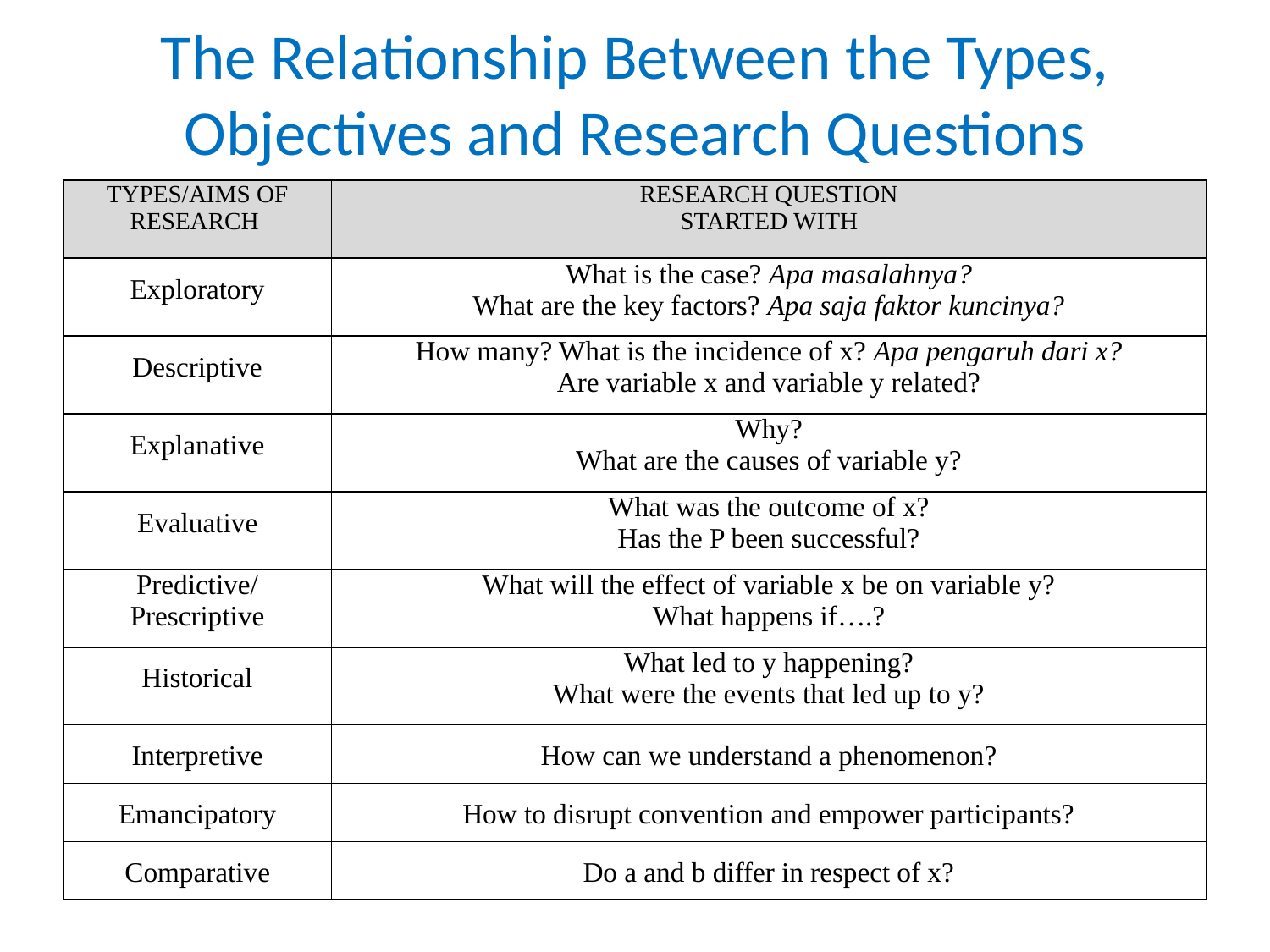

# The Relationship Between the Types, Objectives and Research Questions
| TYPES/AIMS OF RESEARCH | RESEARCH QUESTION STARTED WITH |
| --- | --- |
| Exploratory | What is the case? Apa masalahnya? What are the key factors? Apa saja faktor kuncinya? |
| Descriptive | How many? What is the incidence of x? Apa pengaruh dari x? Are variable x and variable y related? |
| Explanative | Why? What are the causes of variable y? |
| Evaluative | What was the outcome of x? Has the P been successful? |
| Predictive/ Prescriptive | What will the effect of variable x be on variable y? What happens if….? |
| Historical | What led to y happening? What were the events that led up to y? |
| Interpretive | How can we understand a phenomenon? |
| Emancipatory | How to disrupt convention and empower participants? |
| Comparative | Do a and b differ in respect of x? |